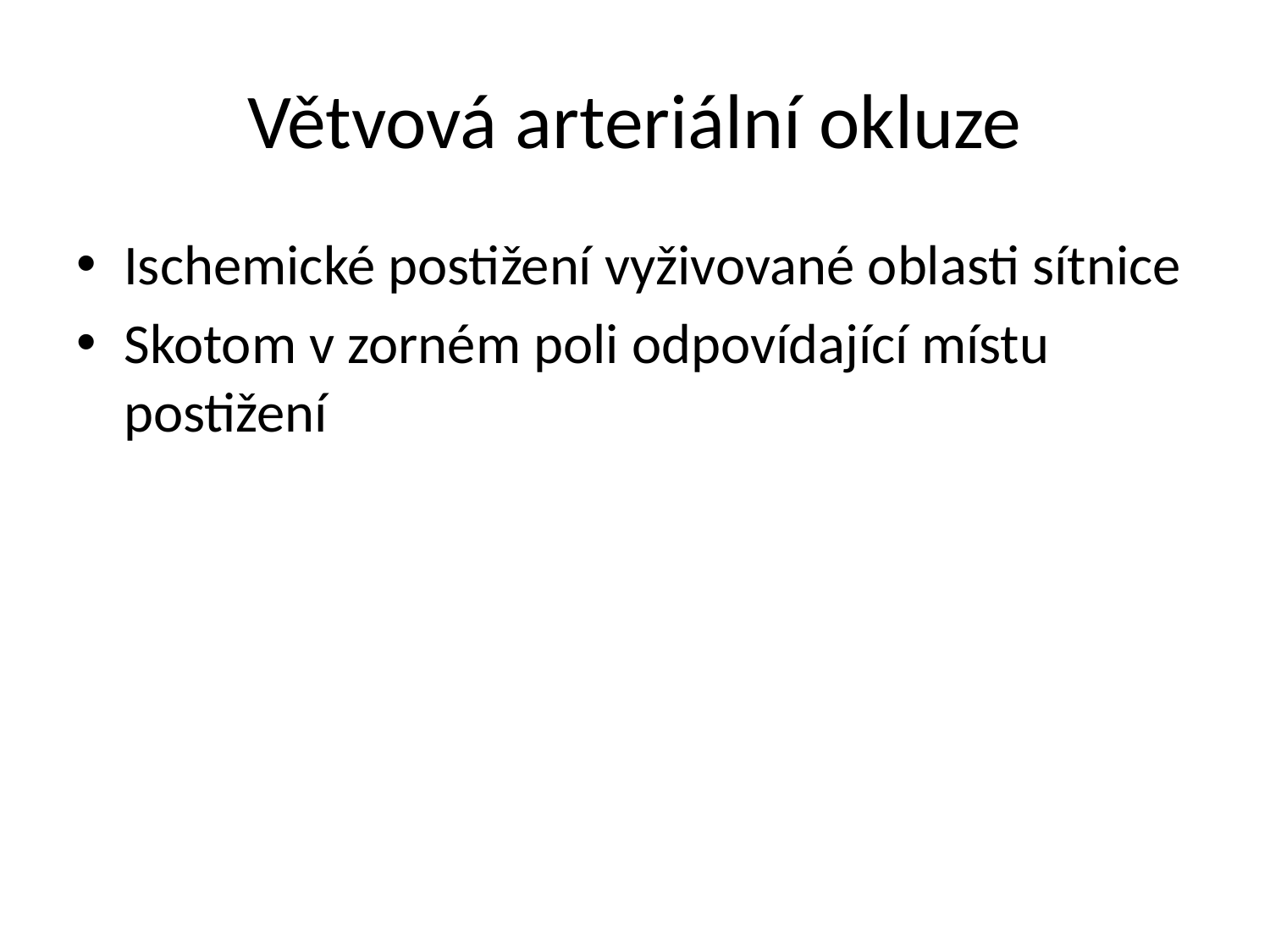

# Větvová arteriální okluze
Ischemické postižení vyživované oblasti sítnice
Skotom v zorném poli odpovídající místu postižení